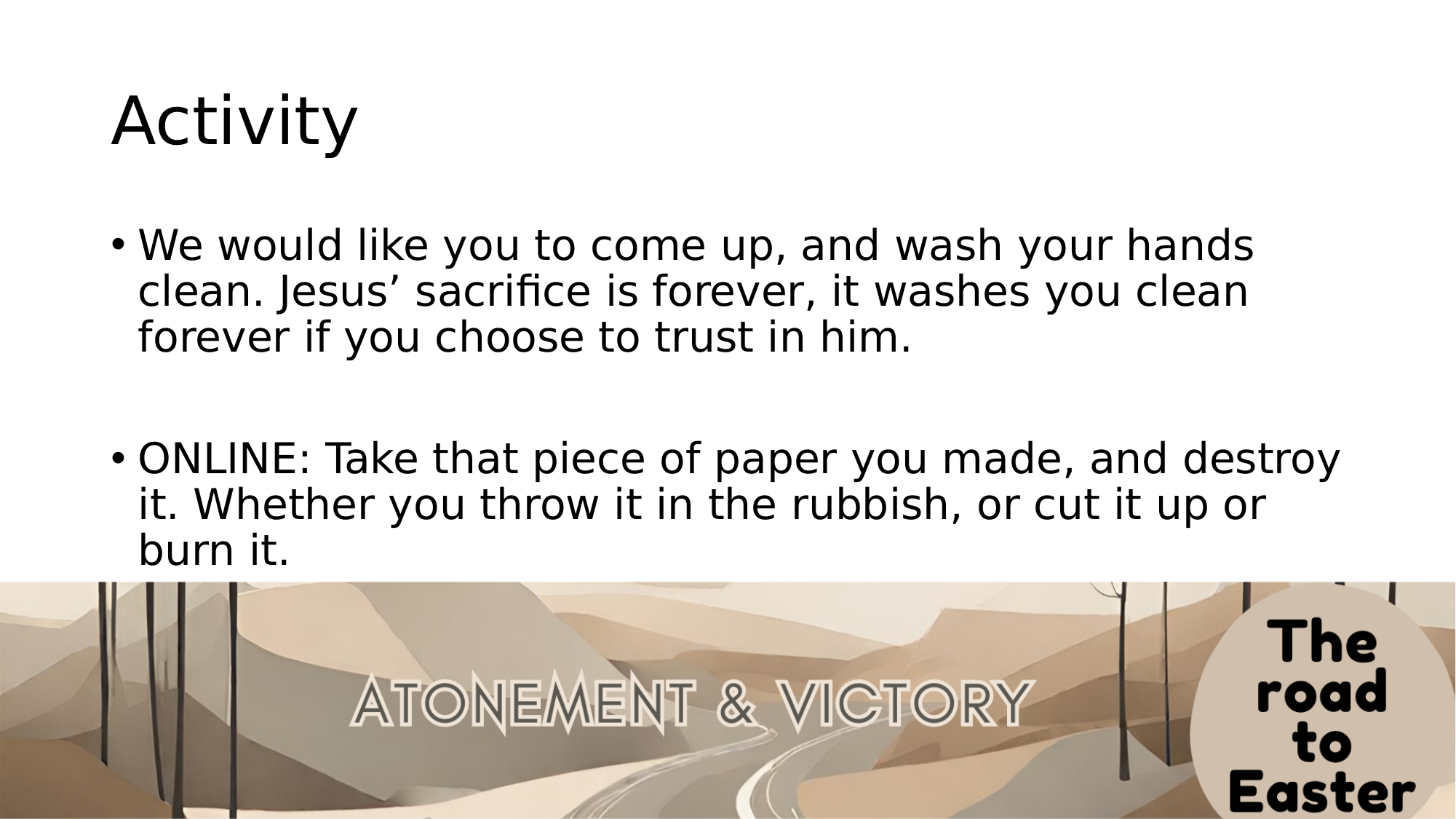

# Activity
We would like you to come up, and wash your hands clean. Jesus’ sacrifice is forever, it washes you clean forever if you choose to trust in him.

ONLINE: Take that piece of paper you made, and destroy it. Whether you throw it in the rubbish, or cut it up or burn it.